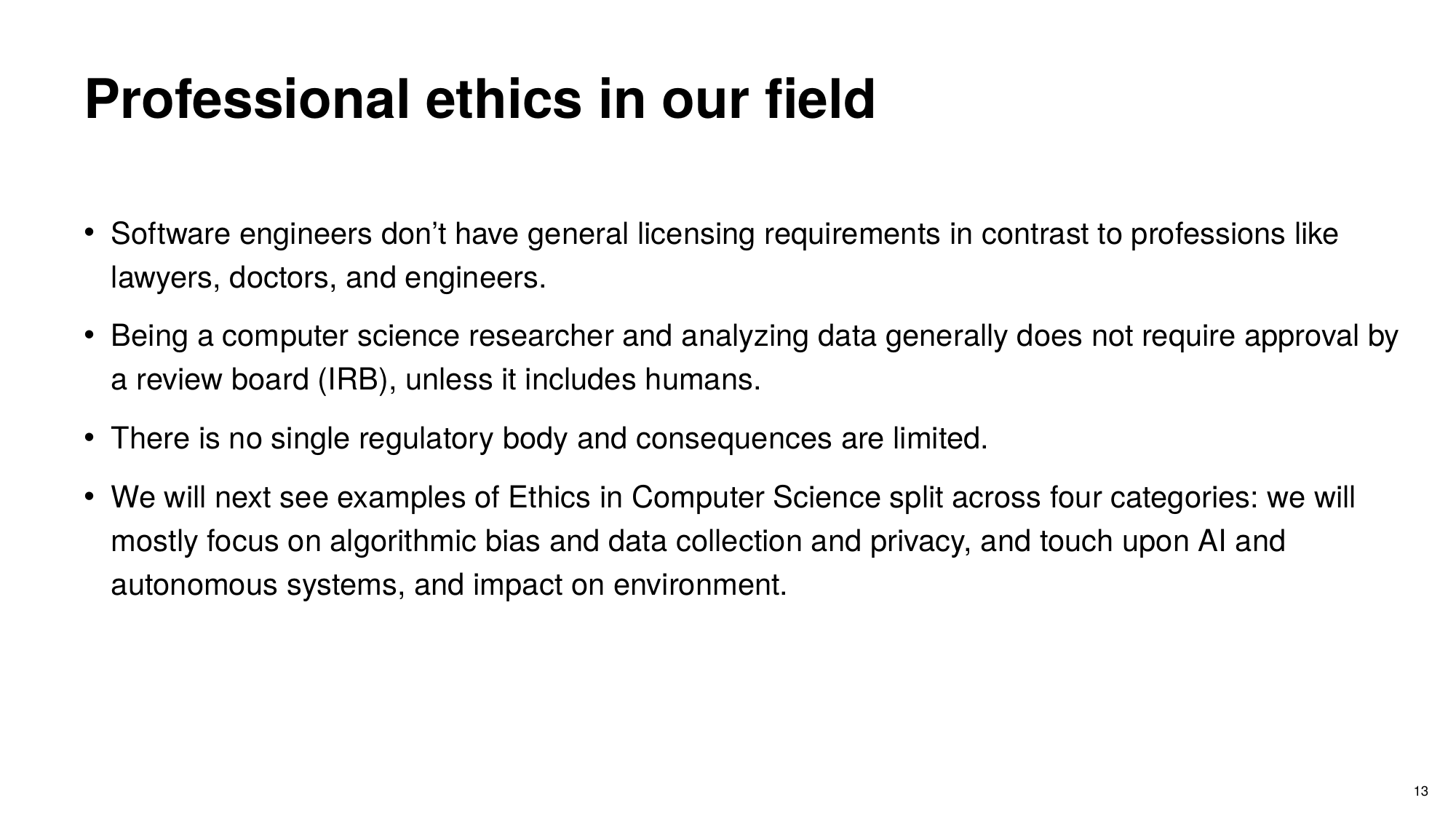

# Professional ethics in our field

Software engineers don’t have general licensing requirements in contrast to professions like lawyers, doctors, and engineers.
Being a computer science researcher and analyzing data generally does not require approval by a review board (IRB), unless it includes humans.
There is no single regulatory body and consequences are limited.
We will next see examples of Ethics in Computer Science split across four categories: we will mostly focus on algorithmic bias and data collection and privacy, and touch upon AI and autonomous systems, and impact on environment.
13